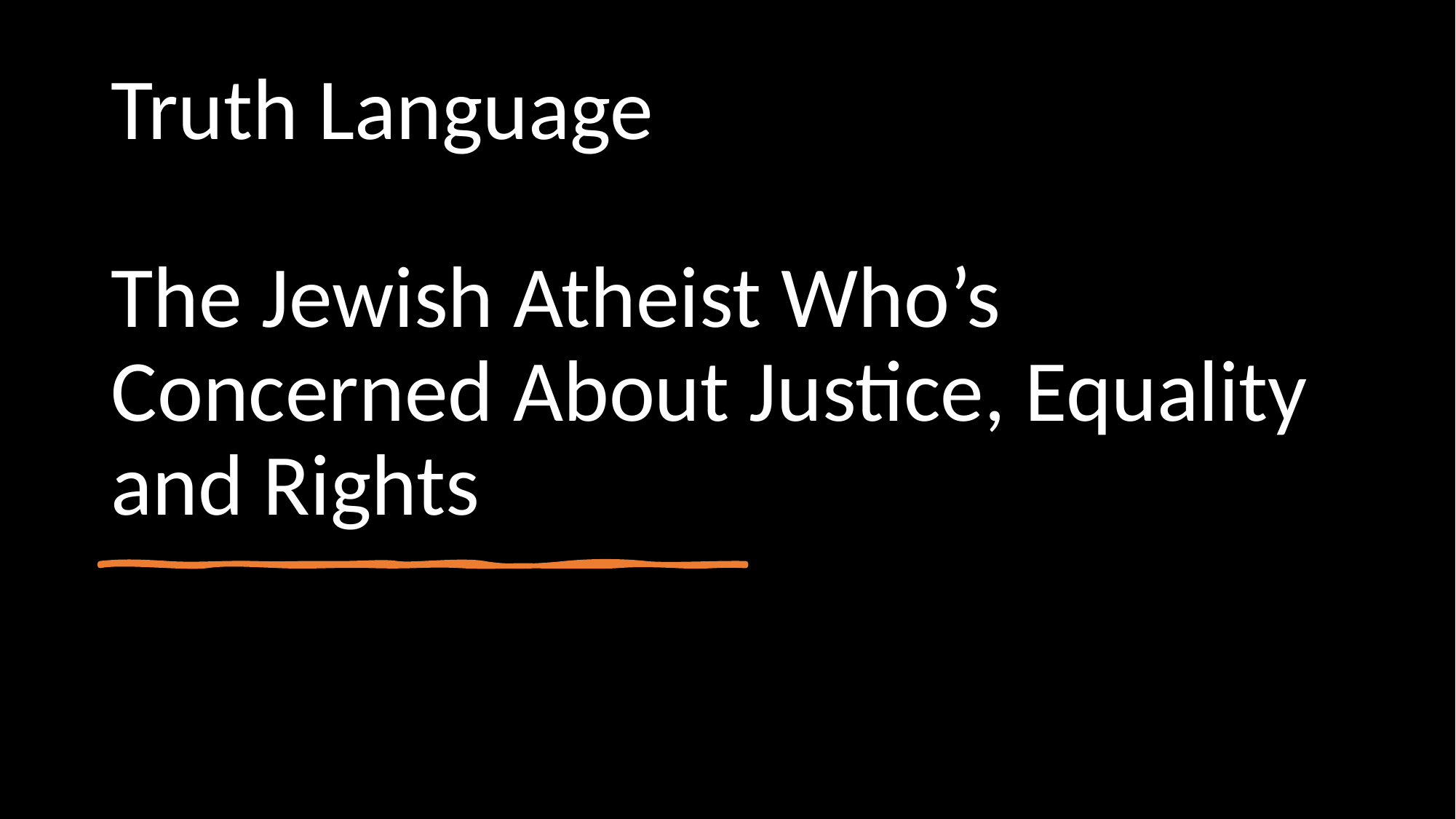

# Truth Language The Jewish Atheist Who’s Concerned About Justice, Equality and Rights